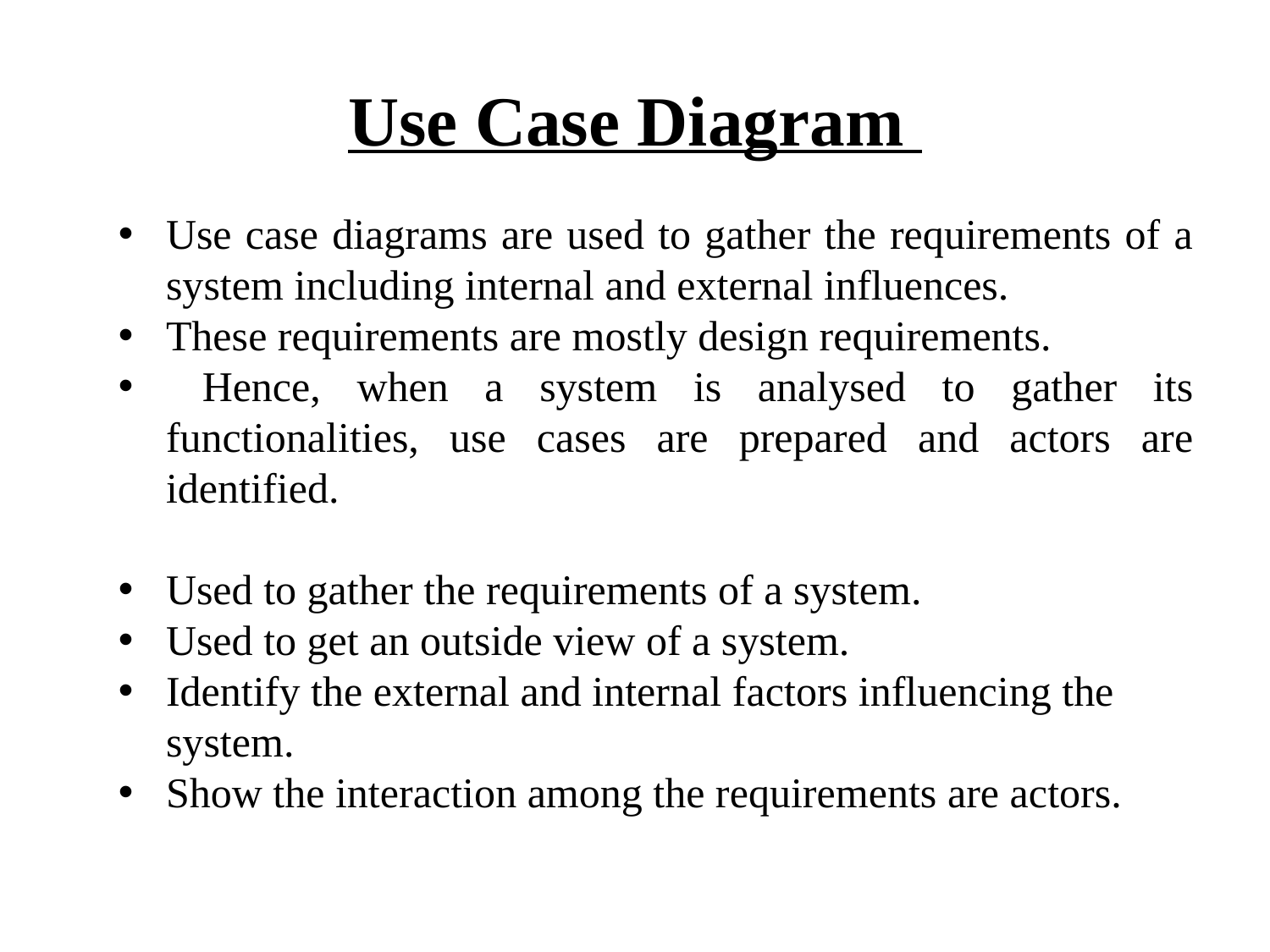

# Use Case Diagram

Use case diagrams are used to gather the requirements of a system including internal and external influences.
These requirements are mostly design requirements.
 Hence, when a system is analysed to gather its functionalities, use cases are prepared and actors are identified.

Used to gather the requirements of a system.
Used to get an outside view of a system.
Identify the external and internal factors influencing the system.
Show the interaction among the requirements are actors.